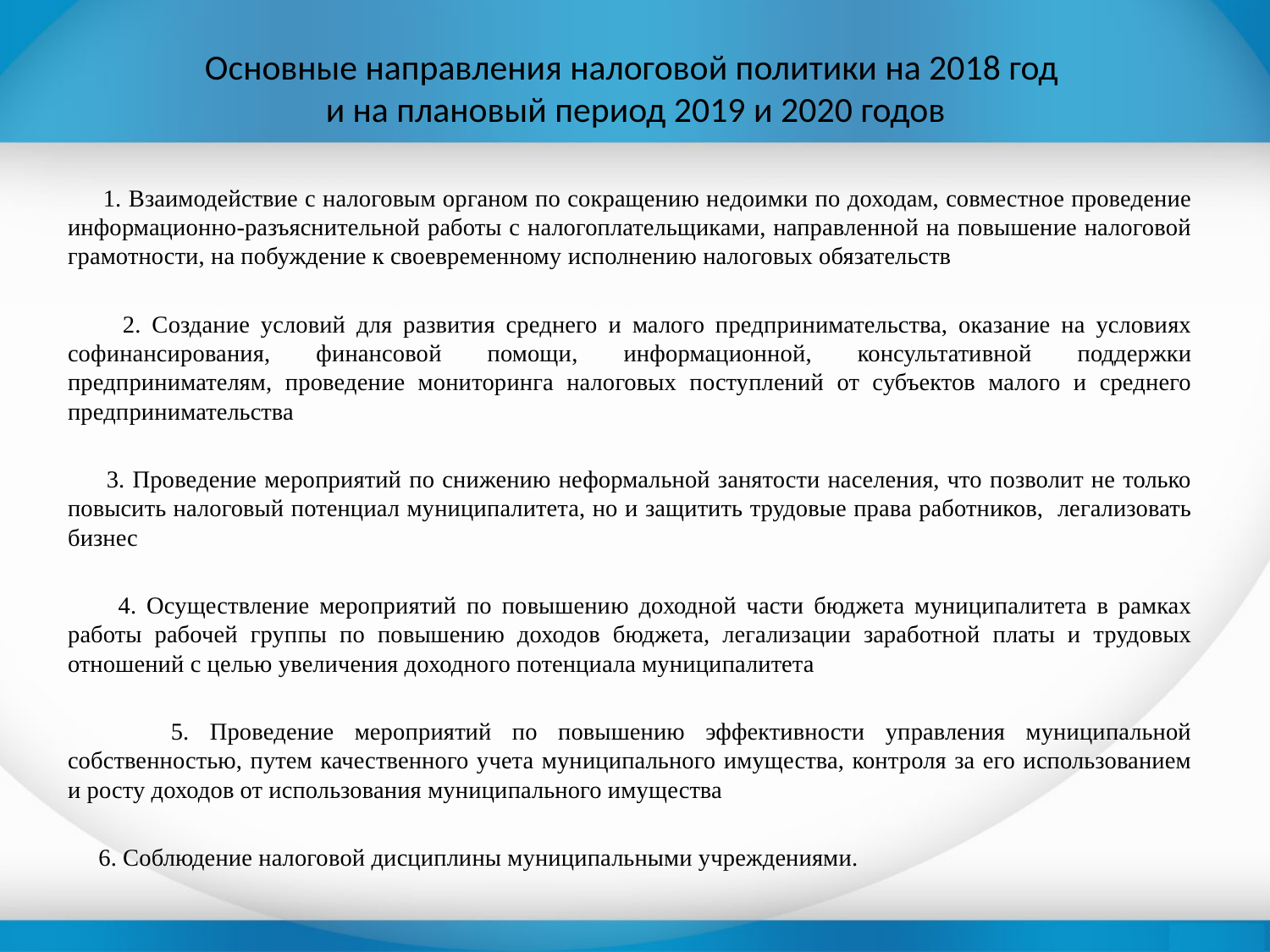

# Основные направления налоговой политики на 2018 год и на плановый период 2019 и 2020 годов
     1. Взаимодействие с налоговым органом по сокращению недоимки по доходам, совместное проведение информационно-разъяснительной работы с налогоплательщиками, направленной на повышение налоговой грамотности, на побуждение к своевременному исполнению налоговых обязательств

     2. Создание условий для развития среднего и малого предпринимательства, оказание на условиях софинансирования, финансовой помощи, информационной, консультативной поддержки предпринимателям, проведение мониторинга налоговых поступлений от субъектов малого и среднего предпринимательства

     3. Проведение мероприятий по снижению неформальной занятости населения, что позволит не только повысить налоговый потенциал муниципалитета, но и защитить трудовые права работников,  легализовать бизнес

     4. Осуществление мероприятий по повышению доходной части бюджета муниципалитета в рамках работы рабочей группы по повышению доходов бюджета, легализации заработной платы и трудовых отношений с целью увеличения доходного потенциала муниципалитета

     5. Проведение мероприятий по повышению эффективности управления муниципальной собственностью, путем качественного учета муниципального имущества, контроля за его использованием и росту доходов от использования муниципального имущества

     6. Соблюдение налоговой дисциплины муниципальными учреждениями.